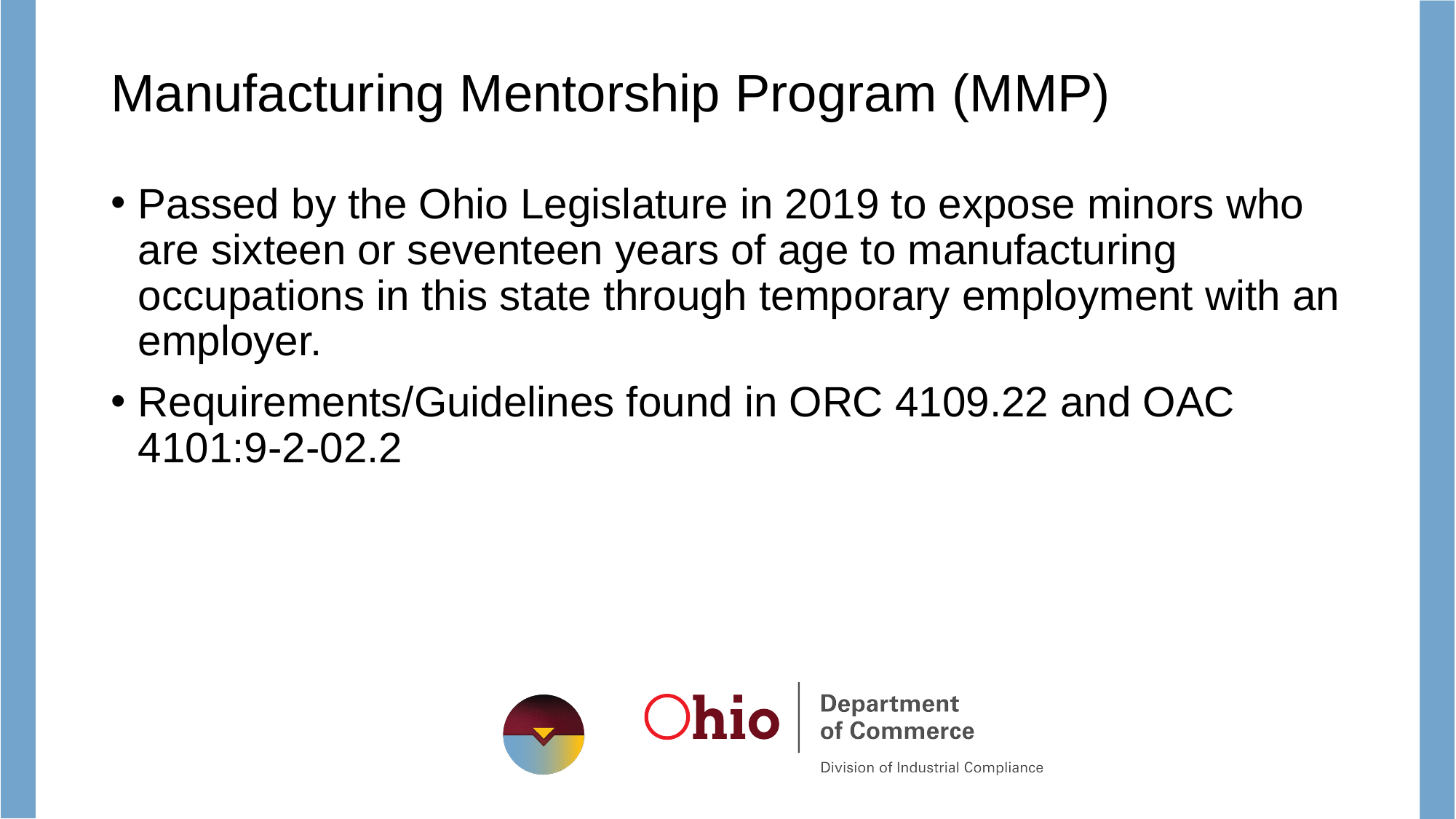

# Manufacturing Mentorship Program (MMP)
Passed by the Ohio Legislature in 2019 to expose minors who are sixteen or seventeen years of age to manufacturing occupations in this state through temporary employment with an employer.
Requirements/Guidelines found in ORC 4109.22 and OAC 4101:9-2-02.2